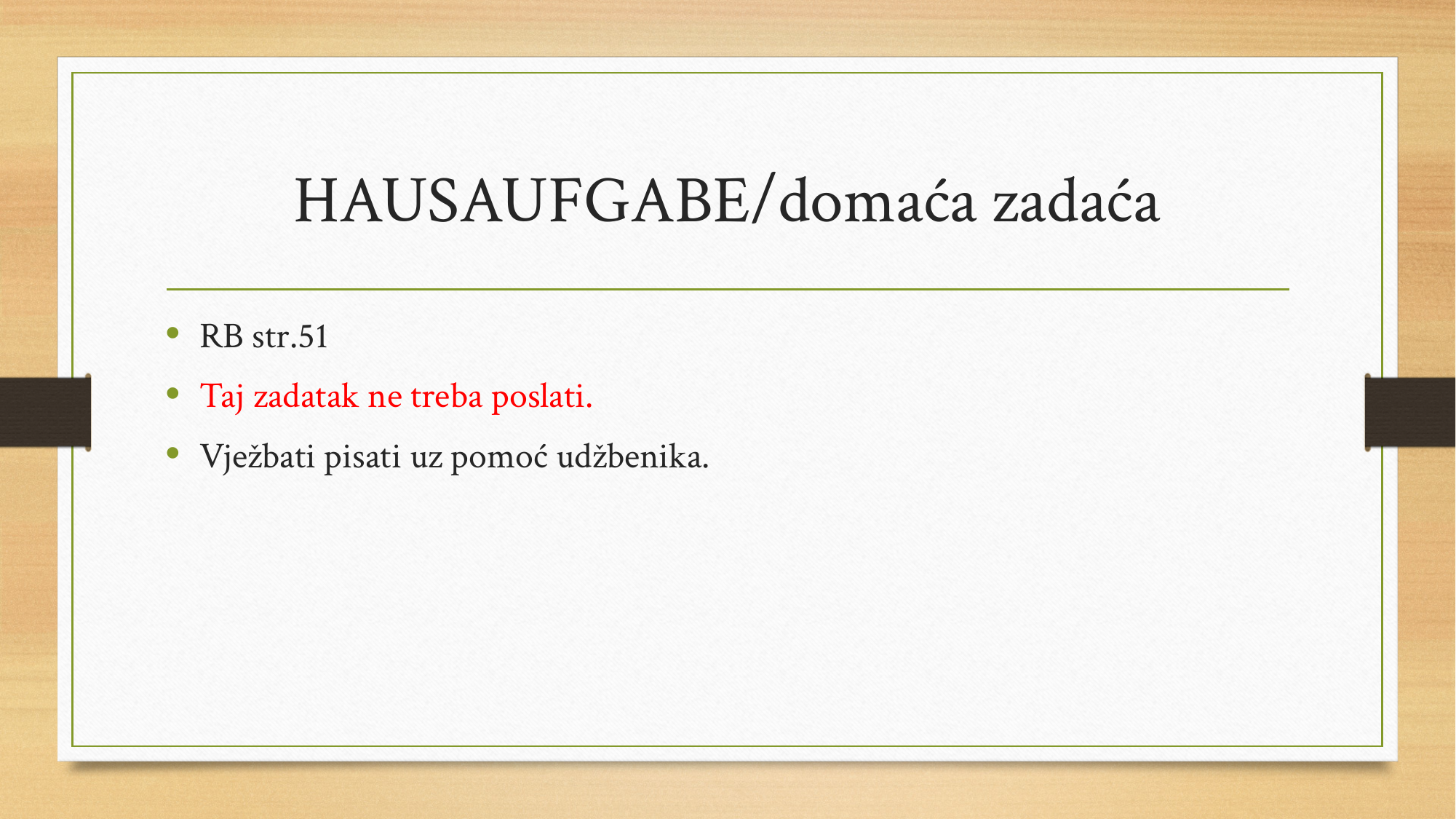

# HAUSAUFGABE/domaća zadaća
RB str.51
Taj zadatak ne treba poslati.
Vježbati pisati uz pomoć udžbenika.